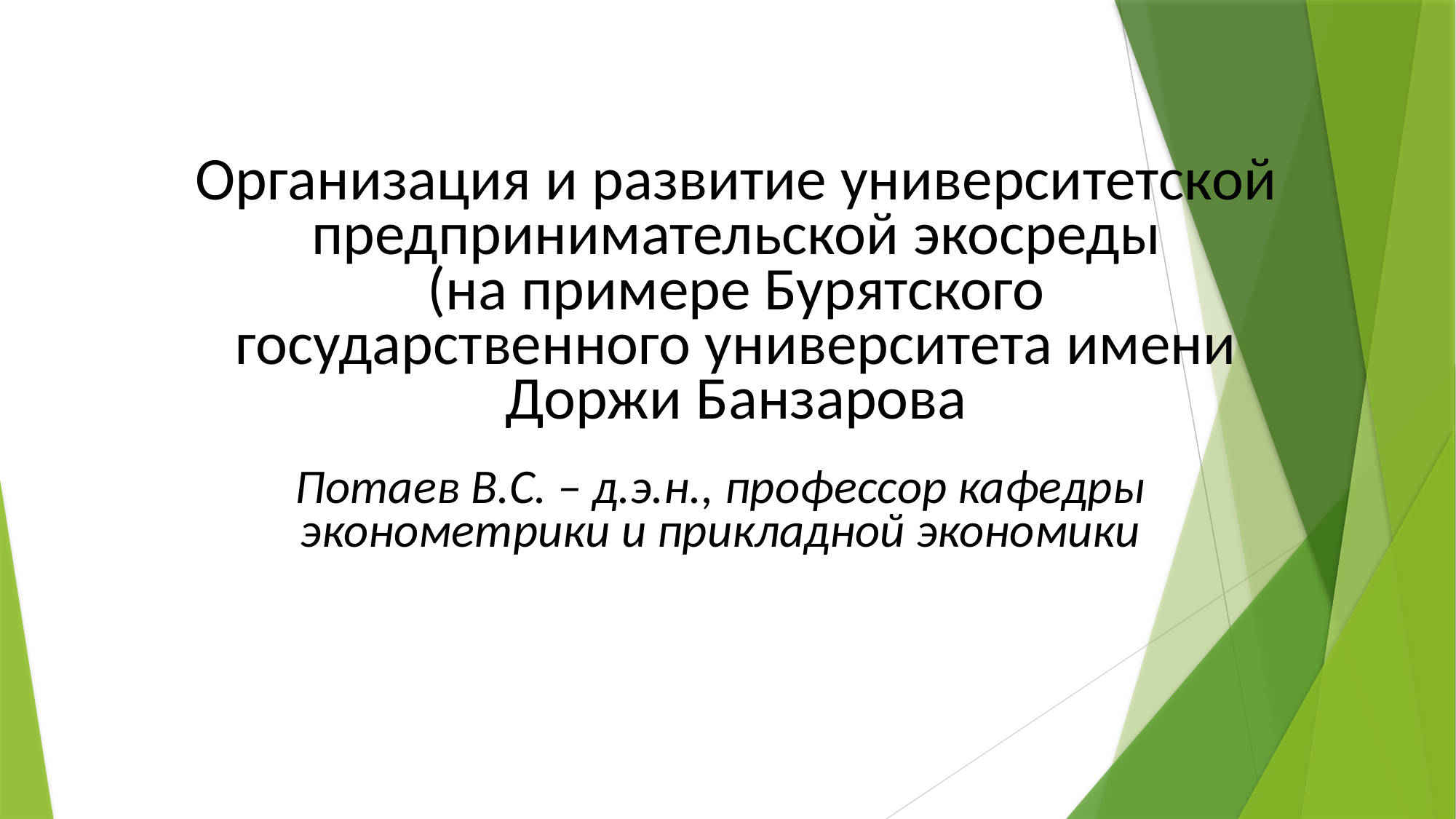

Организация и развитие университетской предпринимательской экосреды
(на примере Бурятского государственного университета имени Доржи Банзарова
Потаев В.С. – д.э.н., профессор кафедры эконометрики и прикладной экономики